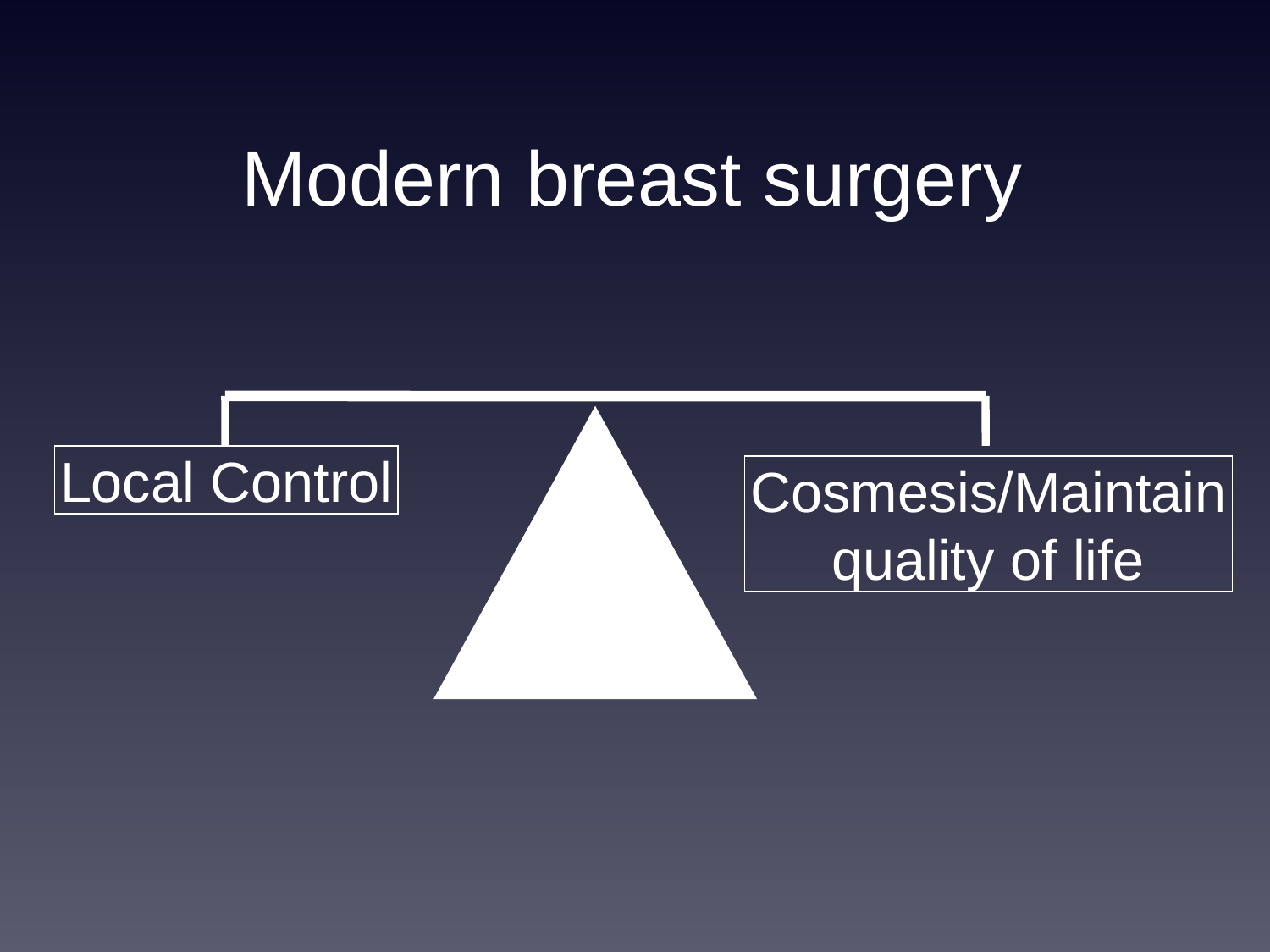

# Modern breast surgery

Local Control
Cosmesis/Maintain
quality of life